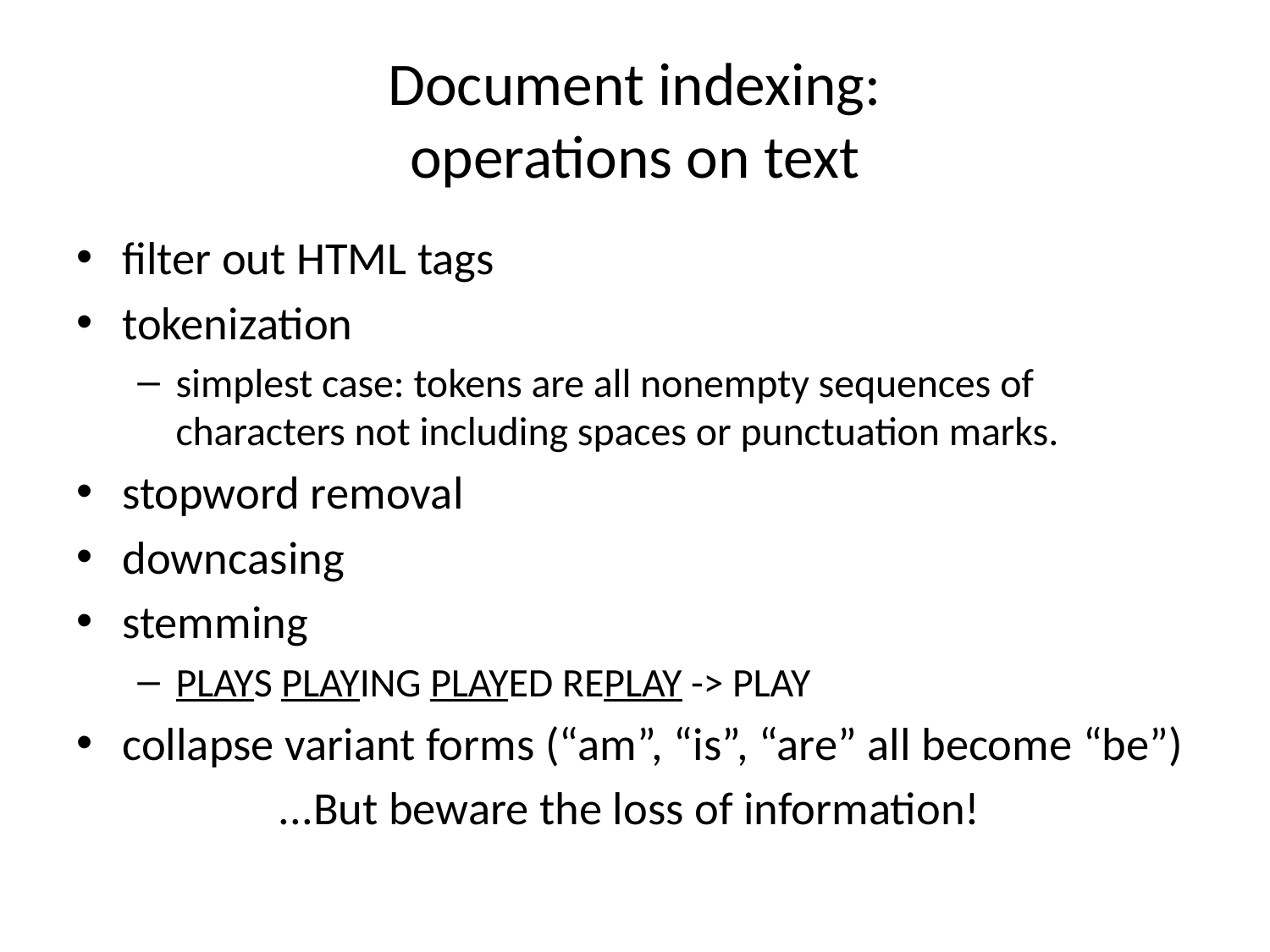

# Document indexing: operations on text
filter out HTML tags
tokenization
simplest case: tokens are all nonempty sequences of characters not including spaces or punctuation marks.
stopword removal
downcasing
stemming
PLAYS PLAYING PLAYED REPLAY -> PLAY
collapse variant forms (“am”, “is”, “are” all become “be”)
...But beware the loss of information!